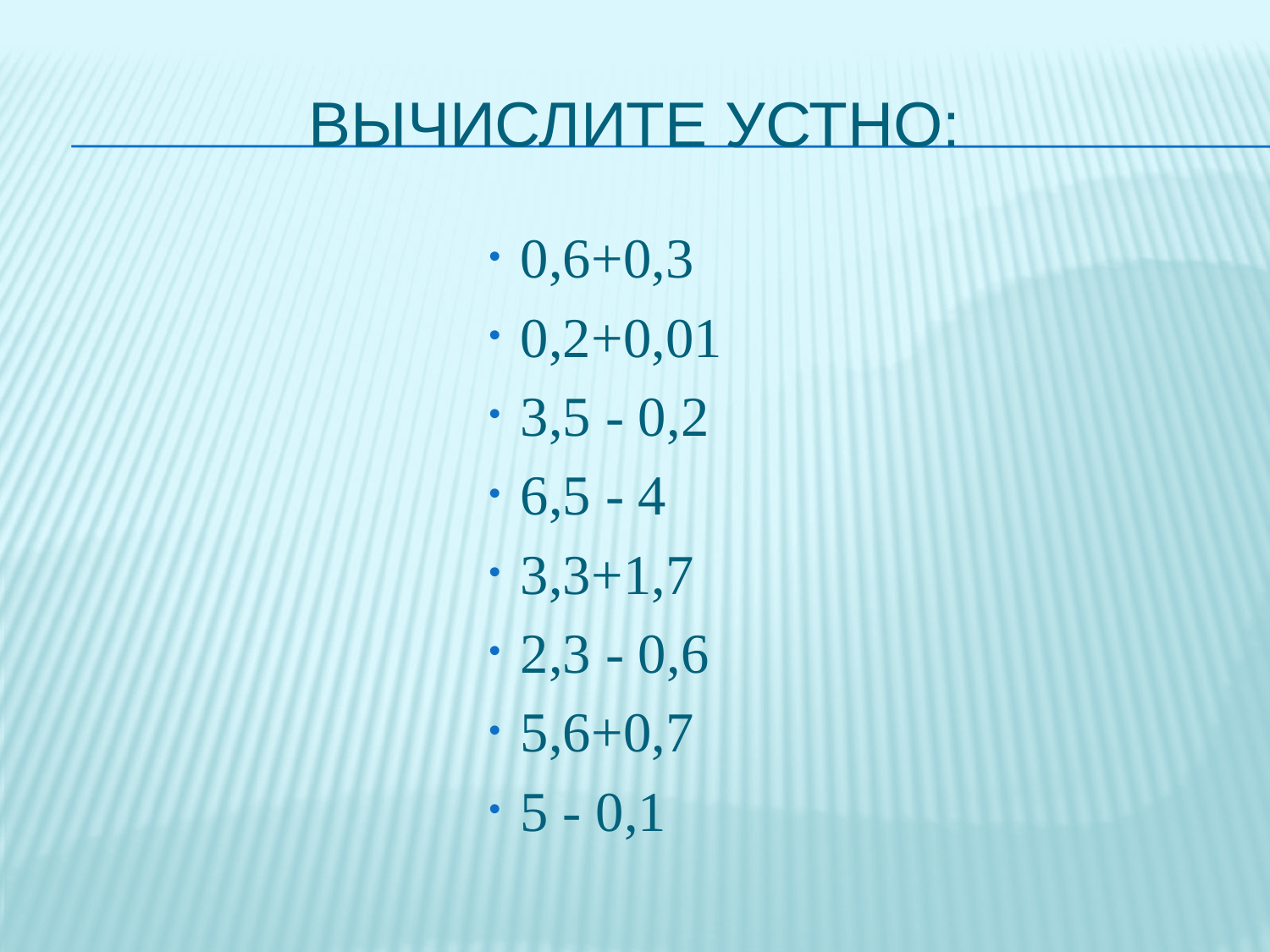

# Вычислите устно:
0,6+0,3
0,2+0,01
3,5 - 0,2
6,5 - 4
3,3+1,7
2,3 - 0,6
5,6+0,7
5 - 0,1